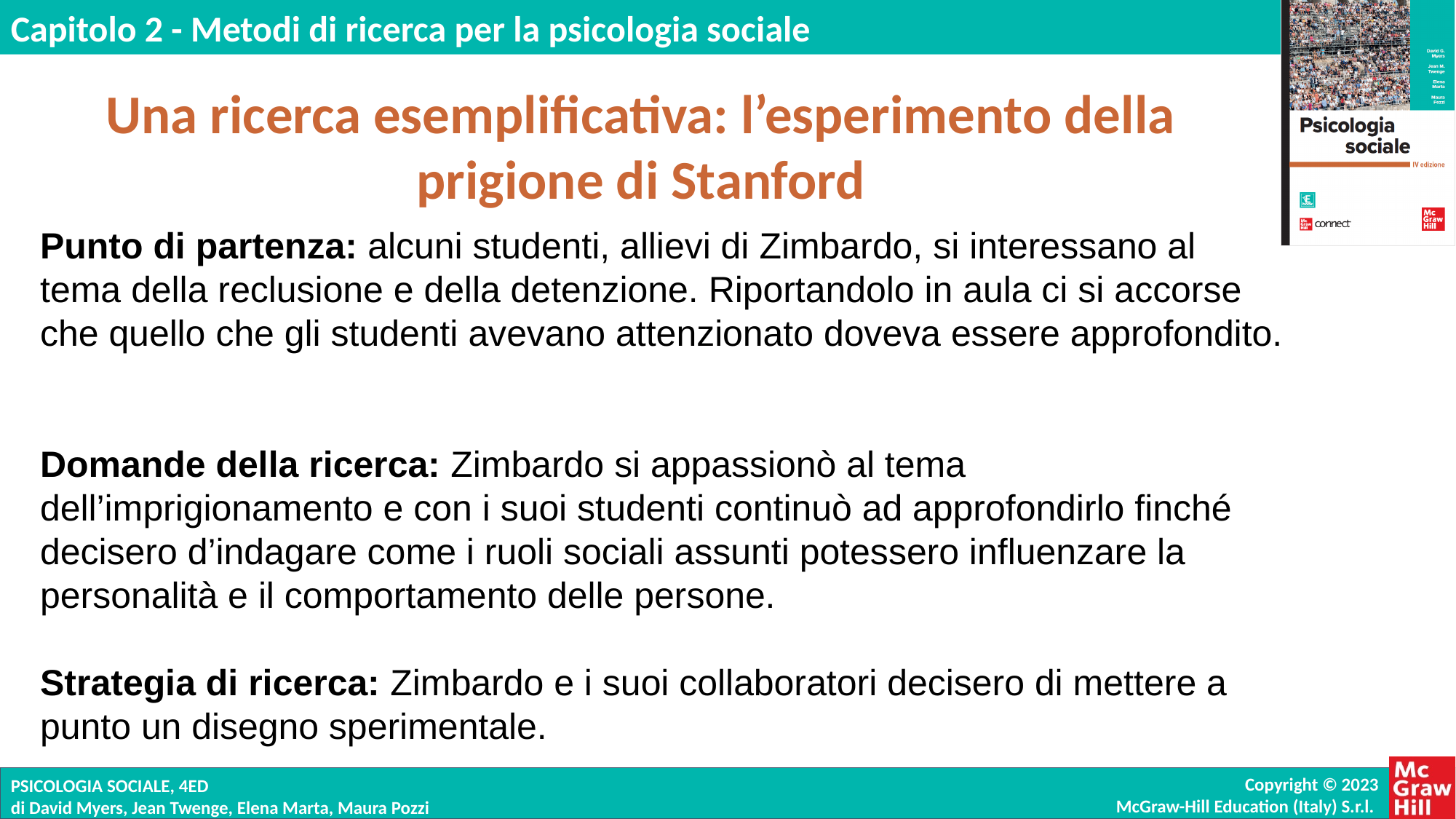

Una ricerca esemplificativa: l’esperimento della prigione di Stanford
Punto di partenza: alcuni studenti, allievi di Zimbardo, si interessano al tema della reclusione e della detenzione. Riportandolo in aula ci si accorse che quello che gli studenti avevano attenzionato doveva essere approfondito.
Domande della ricerca: Zimbardo si appassionò al tema dell’imprigionamento e con i suoi studenti continuò ad approfondirlo finché decisero d’indagare come i ruoli sociali assunti potessero influenzare la personalità e il comportamento delle persone.
Strategia di ricerca: Zimbardo e i suoi collaboratori decisero di mettere a punto un disegno sperimentale.